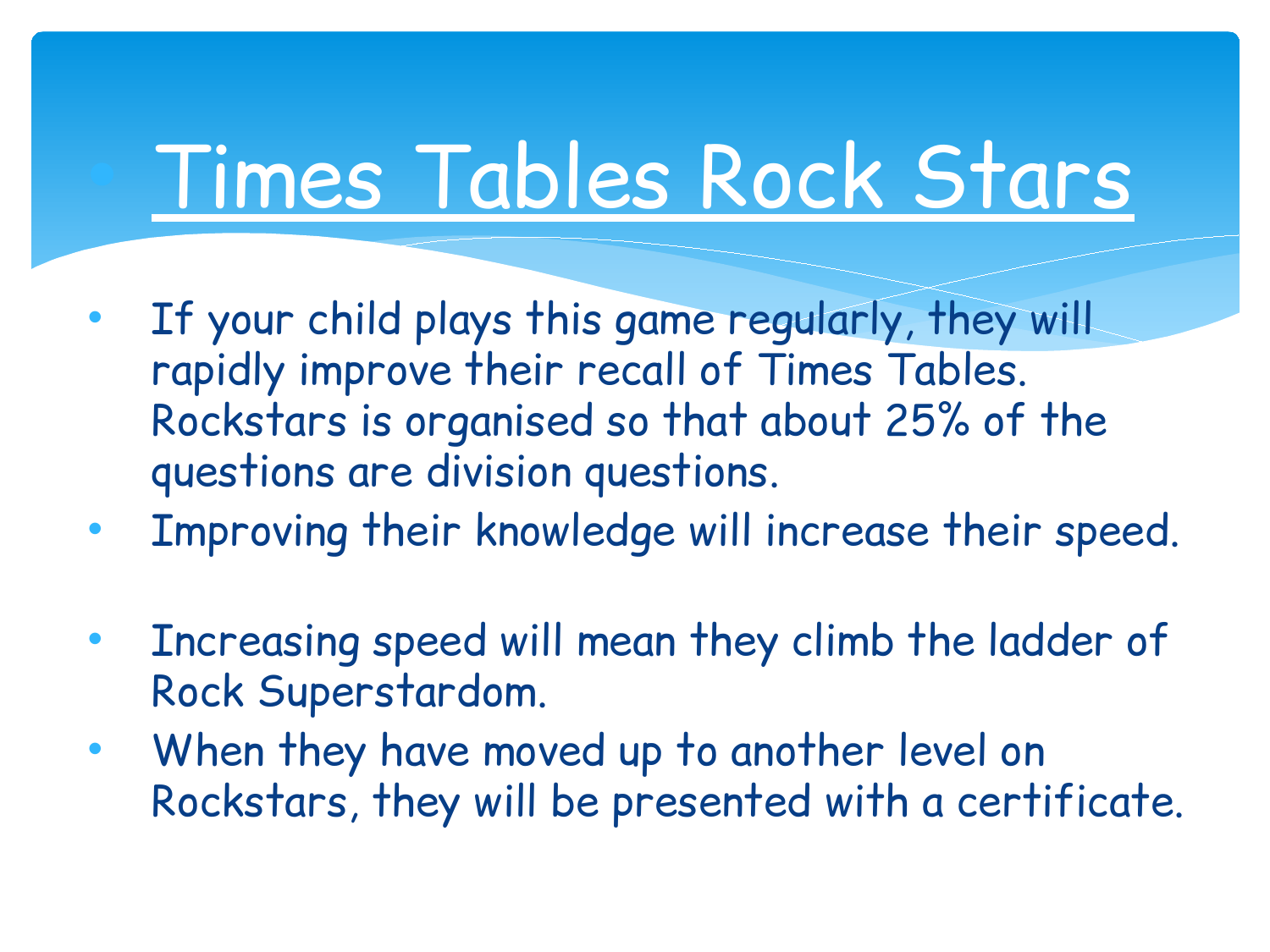

Times Tables Rock Stars

If your child plays this game regularly, they will rapidly improve their recall of Times Tables. Rockstars is organised so that about 25% of the questions are division questions.
Improving their knowledge will increase their speed.
Increasing speed will mean they climb the ladder of Rock Superstardom.
When they have moved up to another level on Rockstars, they will be presented with a certificate.